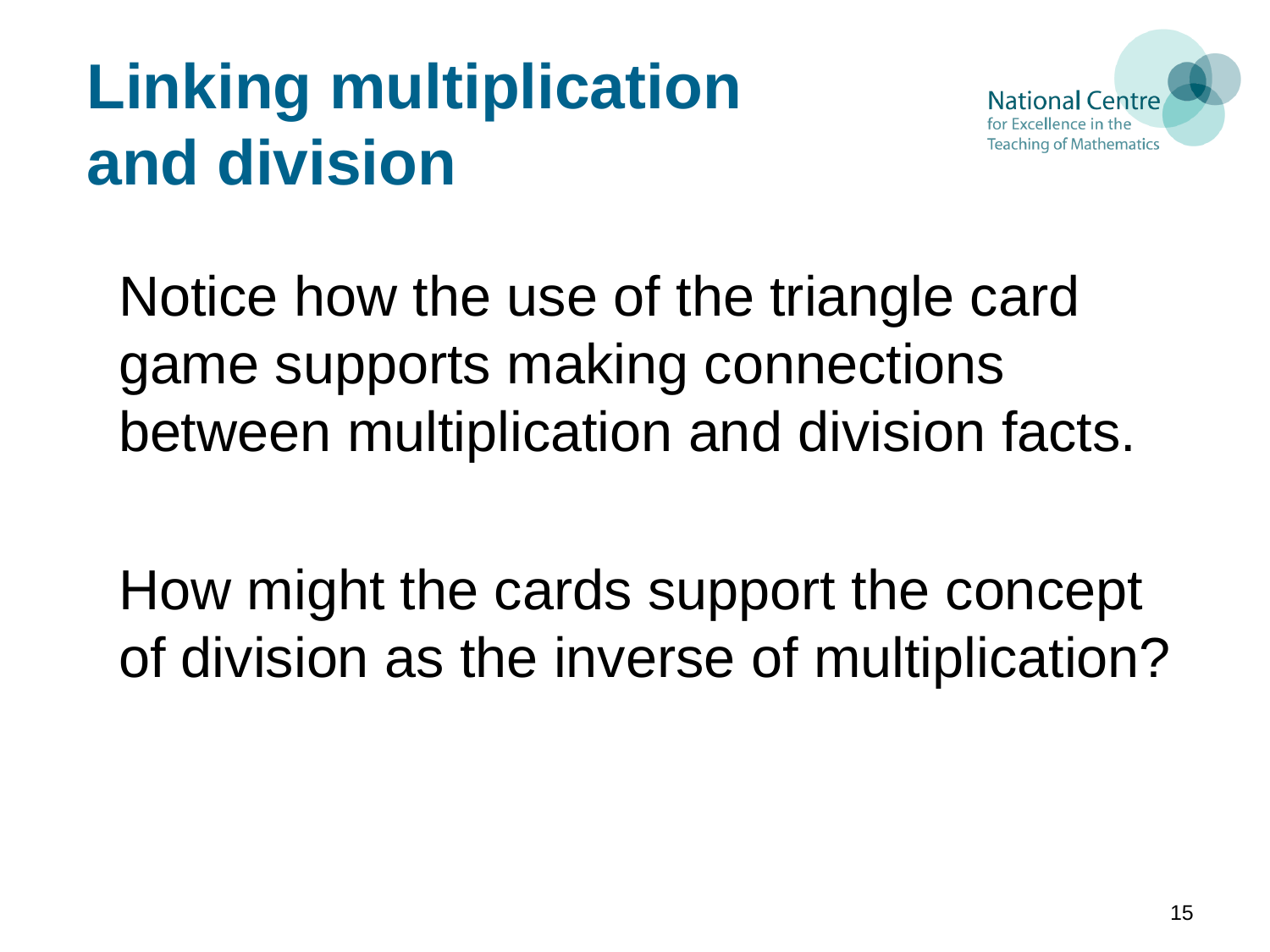

# Linking multiplication and division
Notice how the use of the triangle card game supports making connections between multiplication and division facts.

How might the cards support the concept of division as the inverse of multiplication?
15